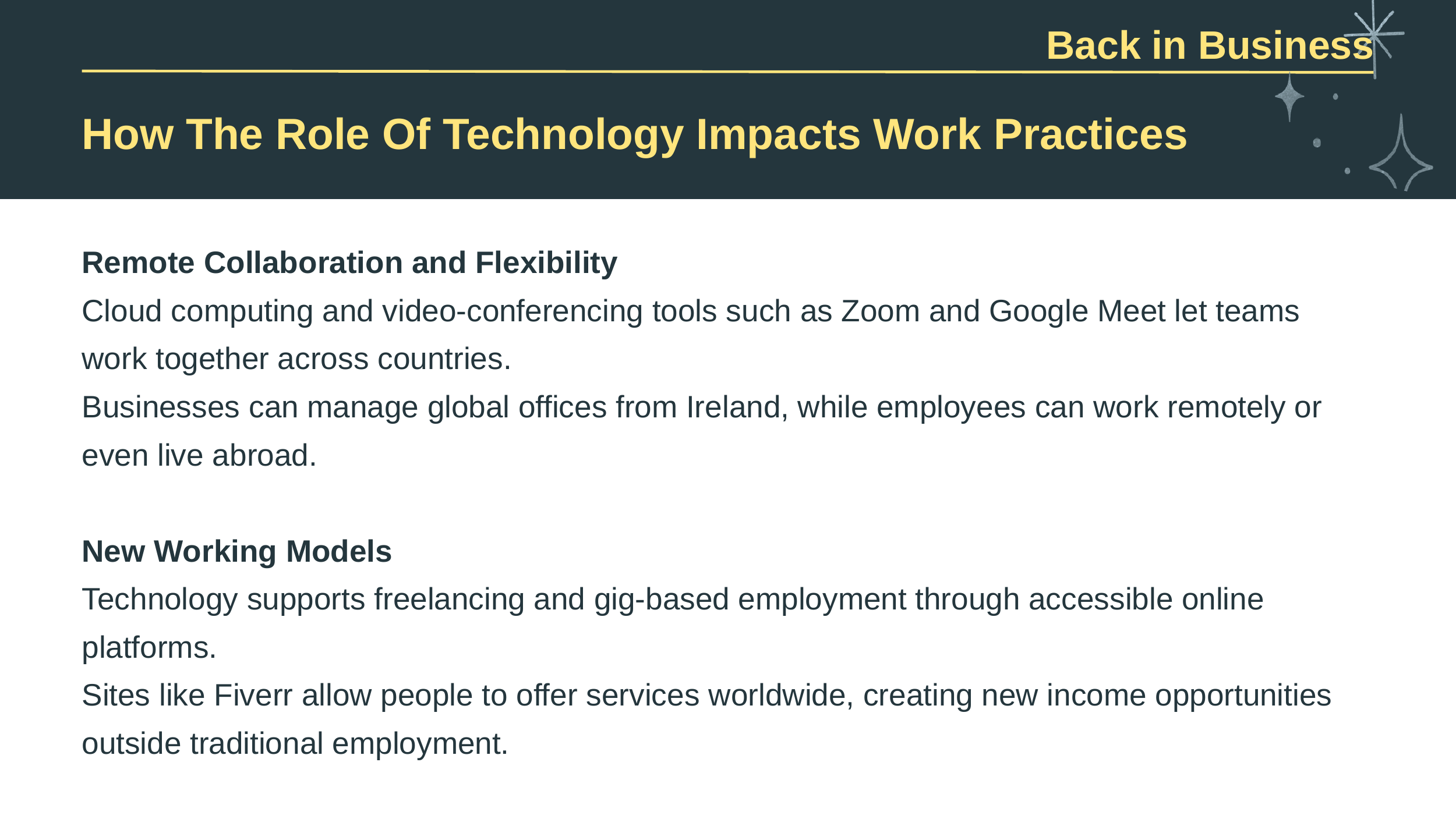

Back in Business

How The Role Of Technology Impacts Work Practices
Remote Collaboration and Flexibility
Cloud computing and video-conferencing tools such as Zoom and Google Meet let teams work together across countries.
Businesses can manage global offices from Ireland, while employees can work remotely or even live abroad.

New Working Models
Technology supports freelancing and gig-based employment through accessible online platforms.
Sites like Fiverr allow people to offer services worldwide, creating new income opportunities outside traditional employment.